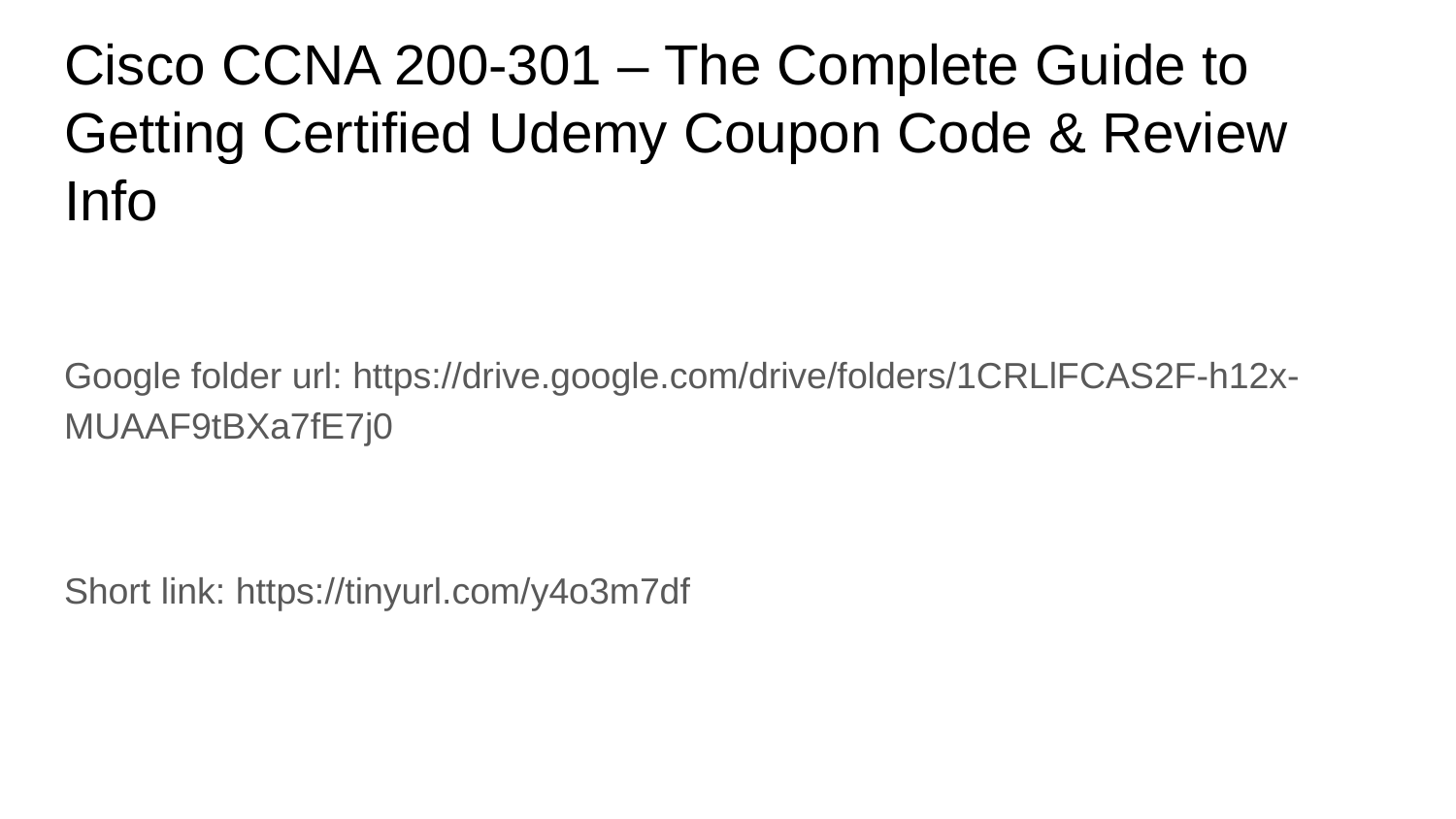

# Cisco CCNA 200-301 – The Complete Guide to Getting Certified Udemy Coupon Code & Review Info

Google folder url: https://drive.google.com/drive/folders/1CRLlFCAS2F-h12x-MUAAF9tBXa7fE7j0

Short link: https://tinyurl.com/y4o3m7df